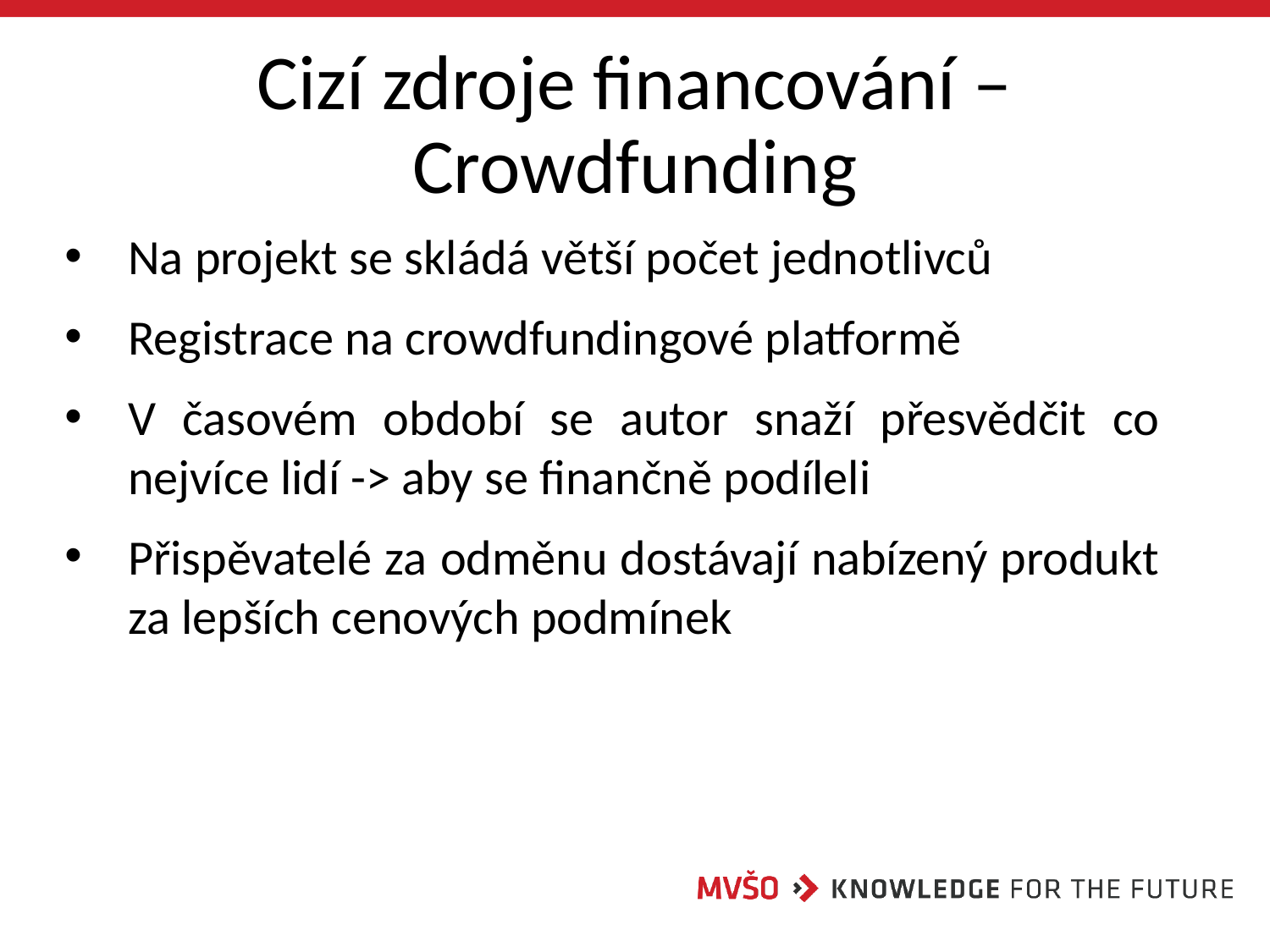

# Cizí zdroje financování – Crowdfunding
Na projekt se skládá větší počet jednotlivců
Registrace na crowdfundingové platformě
V časovém období se autor snaží přesvědčit co nejvíce lidí -> aby se finančně podíleli
Přispěvatelé za odměnu dostávají nabízený produkt za lepších cenových podmínek